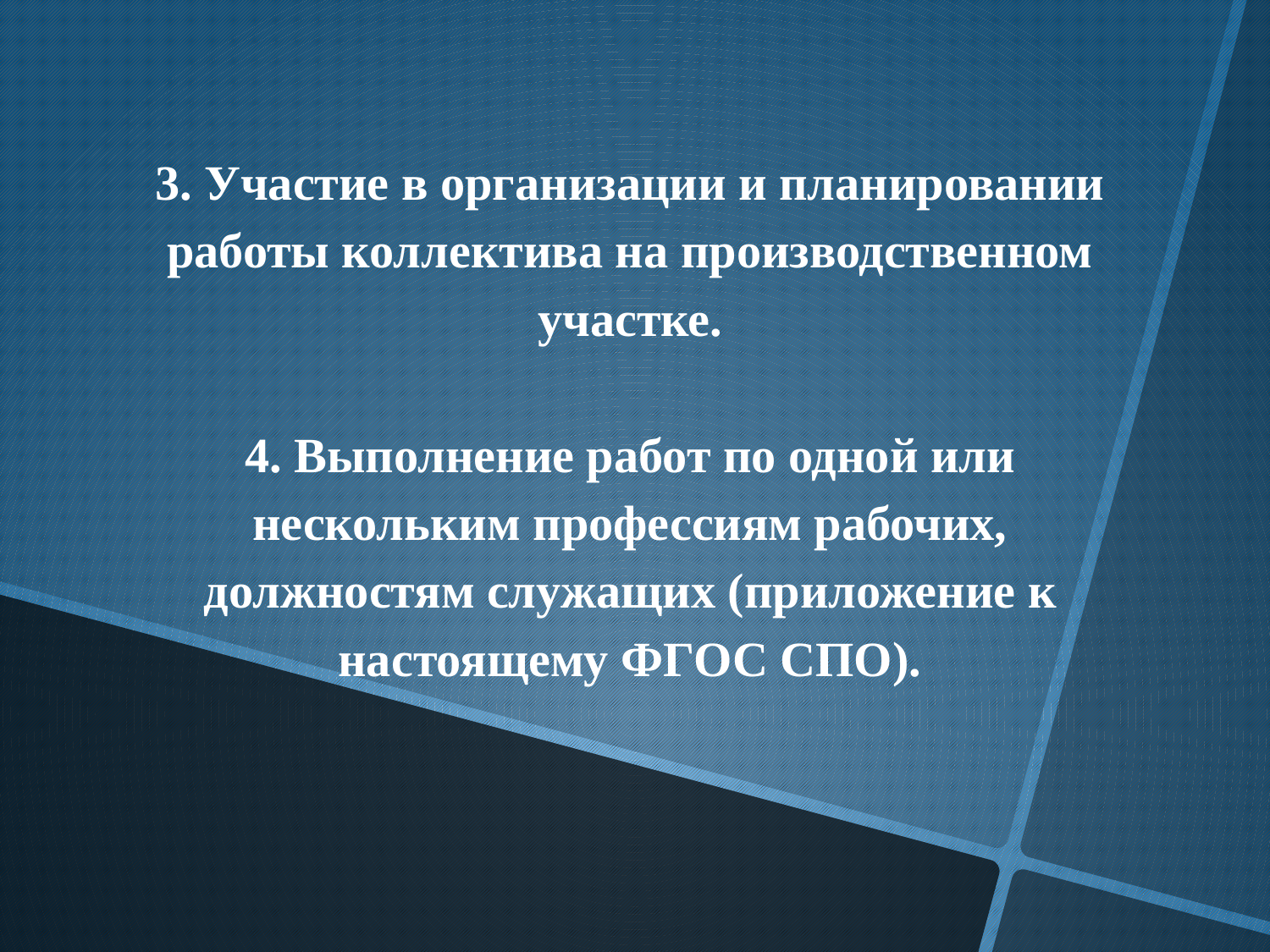

3. Участие в организации и планировании работы коллектива на производственном участке.

4. Выполнение работ по одной или нескольким профессиям рабочих, должностям служащих (приложение к настоящему ФГОС СПО).